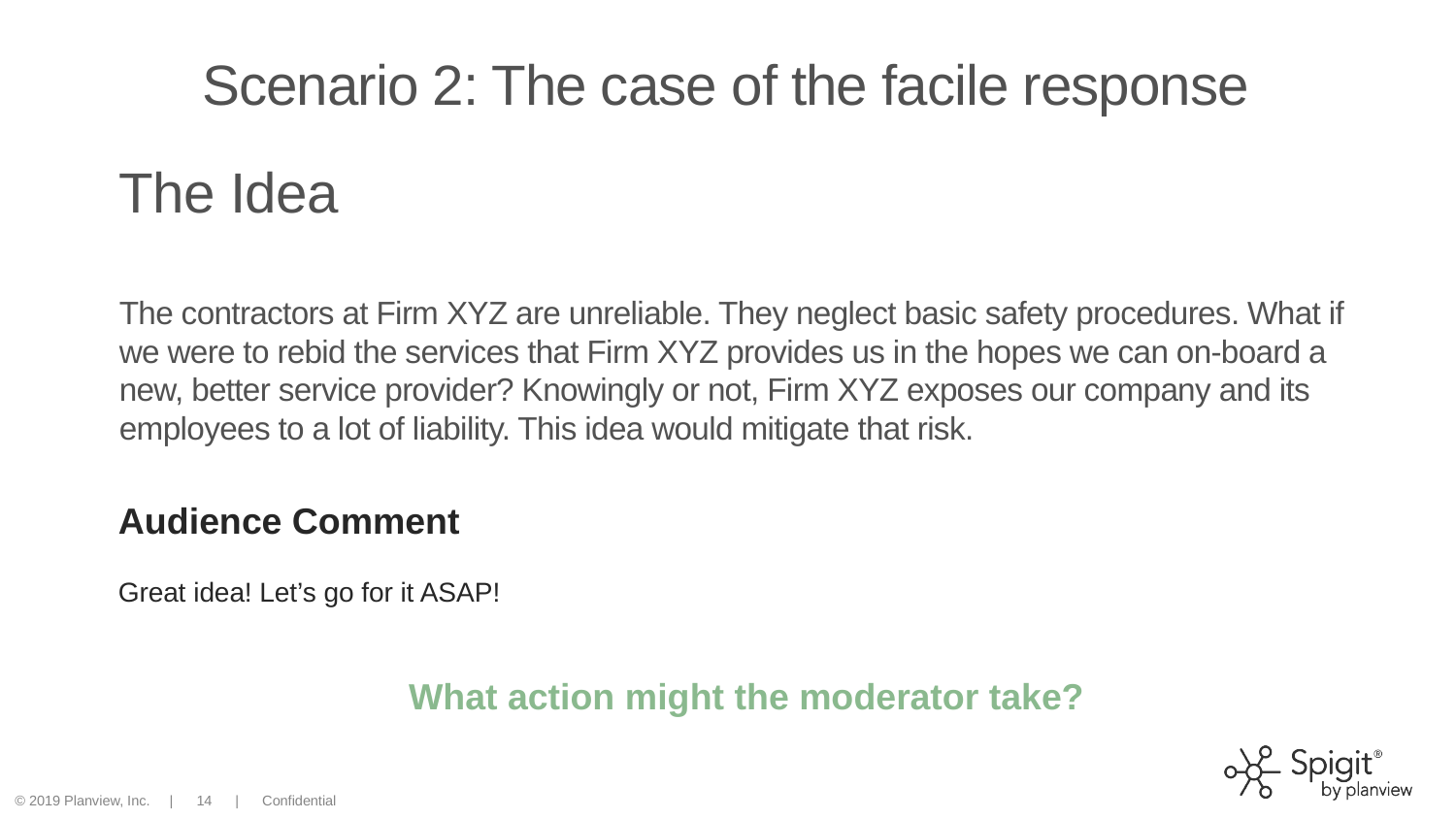

# Scenario 2: The case of the facile response
The Idea

The contractors at Firm XYZ are unreliable. They neglect basic safety procedures. What if we were to rebid the services that Firm XYZ provides us in the hopes we can on-board a new, better service provider? Knowingly or not, Firm XYZ exposes our company and its employees to a lot of liability. This idea would mitigate that risk.
Audience Comment
Great idea! Let’s go for it ASAP!
What action might the moderator take?